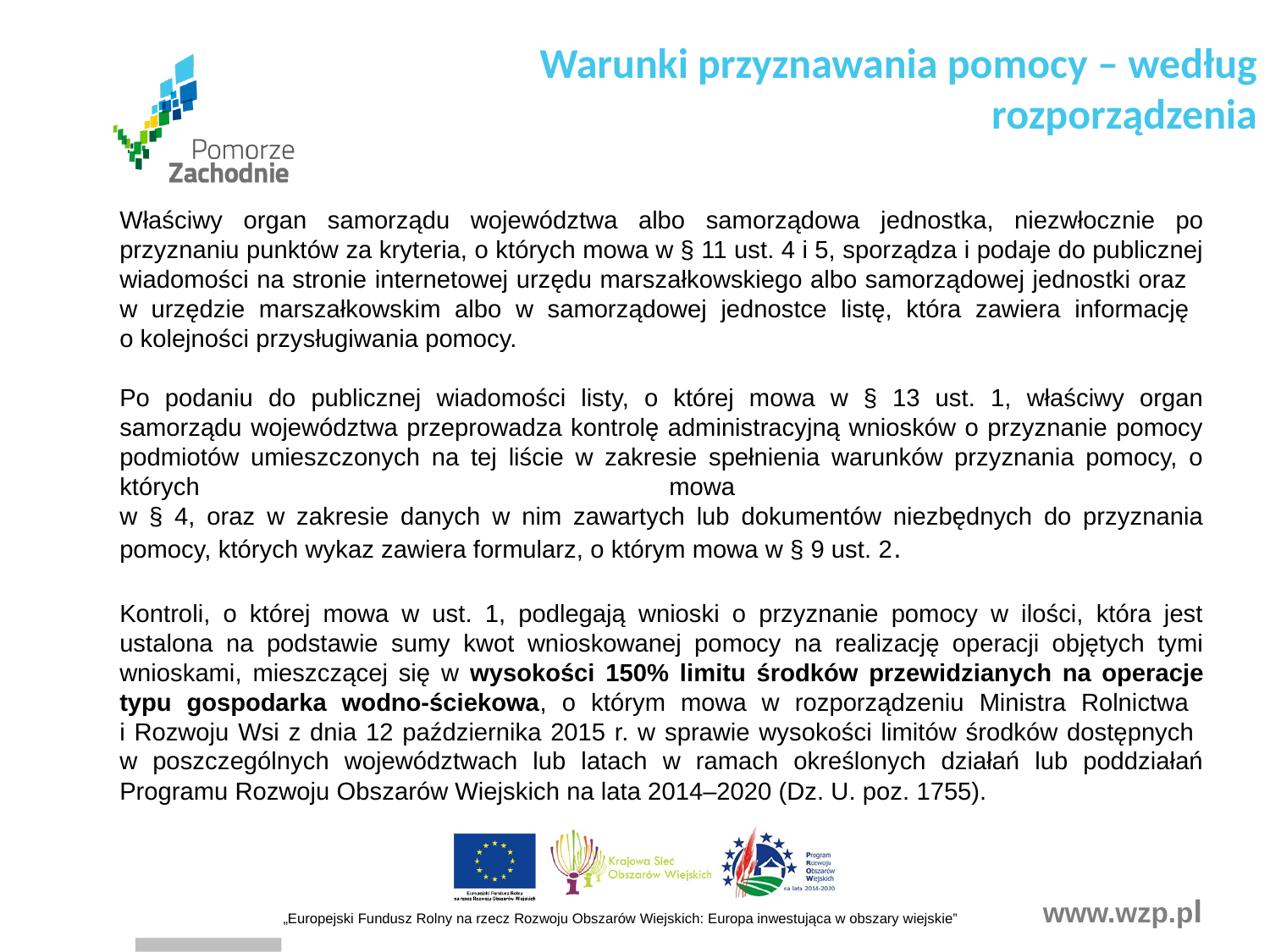

Warunki przyznawania pomocy – według rozporządzenia
Właściwy organ samorządu województwa albo samorządowa jednostka, niezwłocznie po przyznaniu punktów za kryteria, o których mowa w § 11 ust. 4 i 5, sporządza i podaje do publicznej wiadomości na stronie internetowej urzędu marszałkowskiego albo samorządowej jednostki oraz
w urzędzie marszałkowskim albo w samorządowej jednostce listę, która zawiera informację
o kolejności przysługiwania pomocy.

Po podaniu do publicznej wiadomości listy, o której mowa w § 13 ust. 1, właściwy organ samorządu województwa przeprowadza kontrolę administracyjną wniosków o przyznanie pomocy podmiotów umieszczonych na tej liście w zakresie spełnienia warunków przyznania pomocy, o których mowa
w § 4, oraz w zakresie danych w nim zawartych lub dokumentów niezbędnych do przyznania pomocy, których wykaz zawiera formularz, o którym mowa w § 9 ust. 2.

Kontroli, o której mowa w ust. 1, podlegają wnioski o przyznanie pomocy w ilości, która jest ustalona na podstawie sumy kwot wnioskowanej pomocy na realizację operacji objętych tymi wnioskami, mieszczącej się w wysokości 150% limitu środków przewidzianych na operacje typu gospodarka wodno-ściekowa, o którym mowa w rozporządzeniu Ministra Rolnictwa
i Rozwoju Wsi z dnia 12 października 2015 r. w sprawie wysokości limitów środków dostępnych
w poszczególnych województwach lub latach w ramach określonych działań lub poddziałań Programu Rozwoju Obszarów Wiejskich na lata 2014–2020 (Dz. U. poz. 1755).